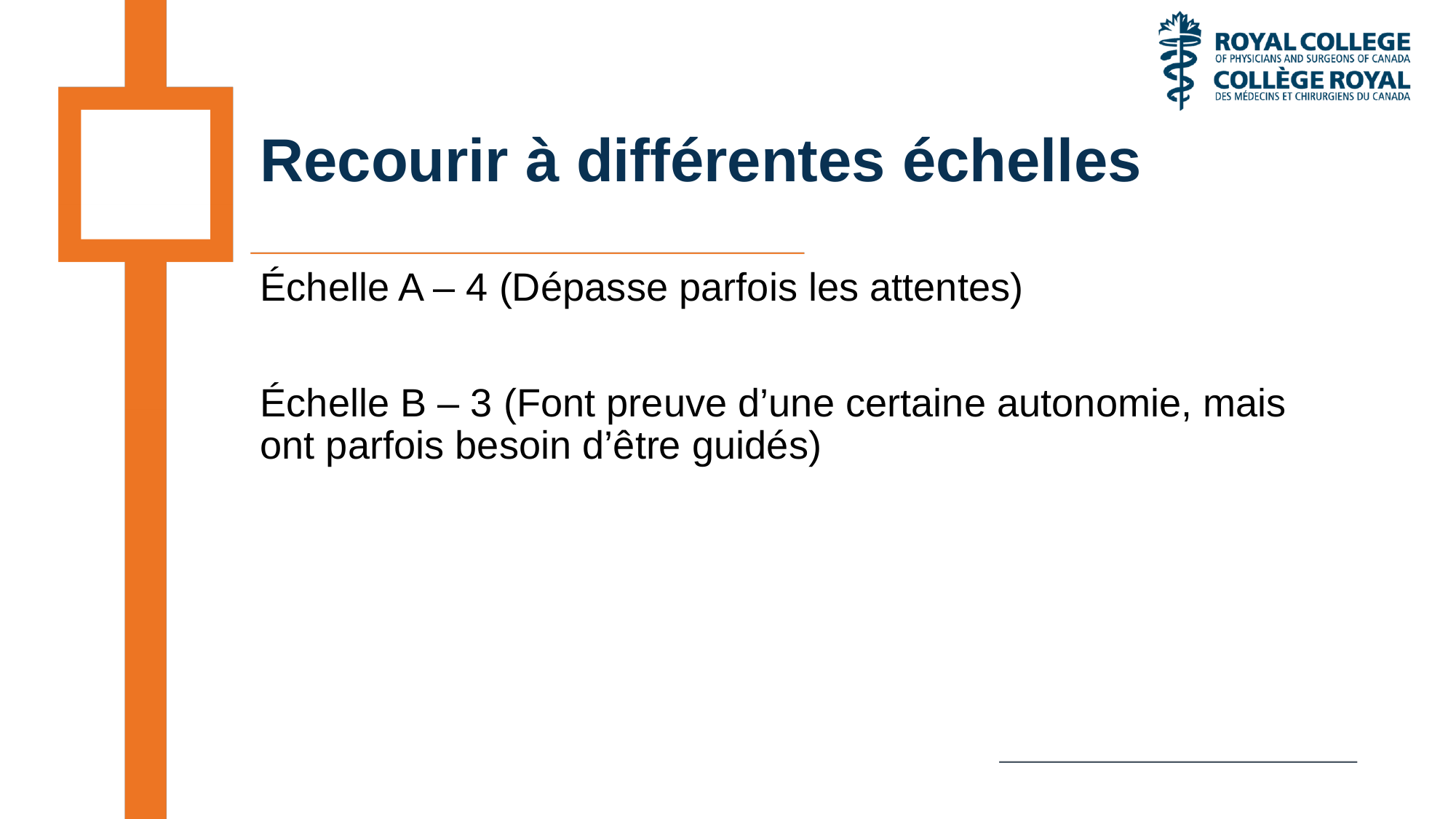

# Recourir à différentes échelles
Échelle A – 4 (Dépasse parfois les attentes)

Échelle B – 3 (Font preuve d’une certaine autonomie, mais ont parfois besoin d’être guidés)